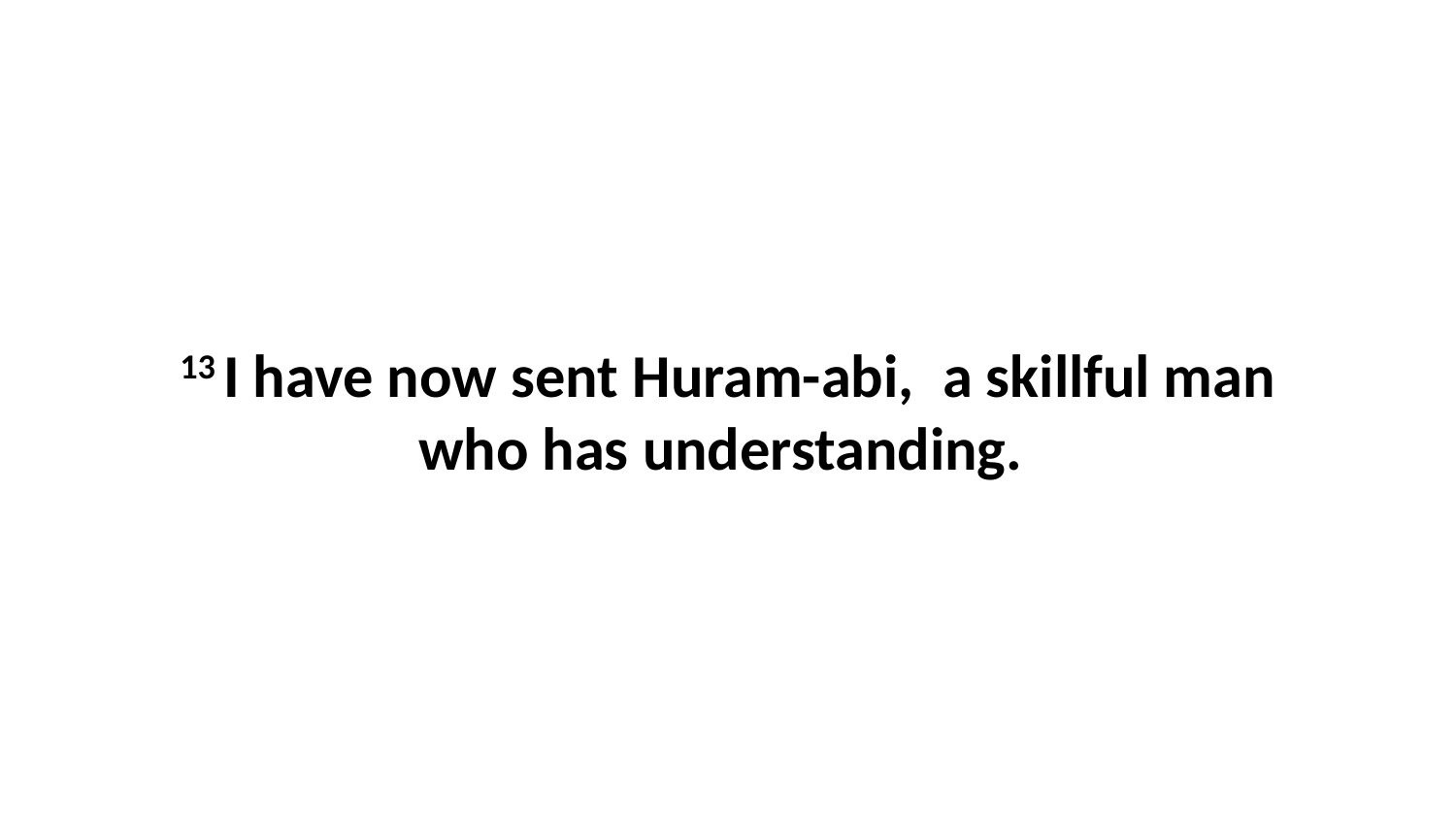

13 I have now sent Huram-abi,  a skillful man who has understanding.